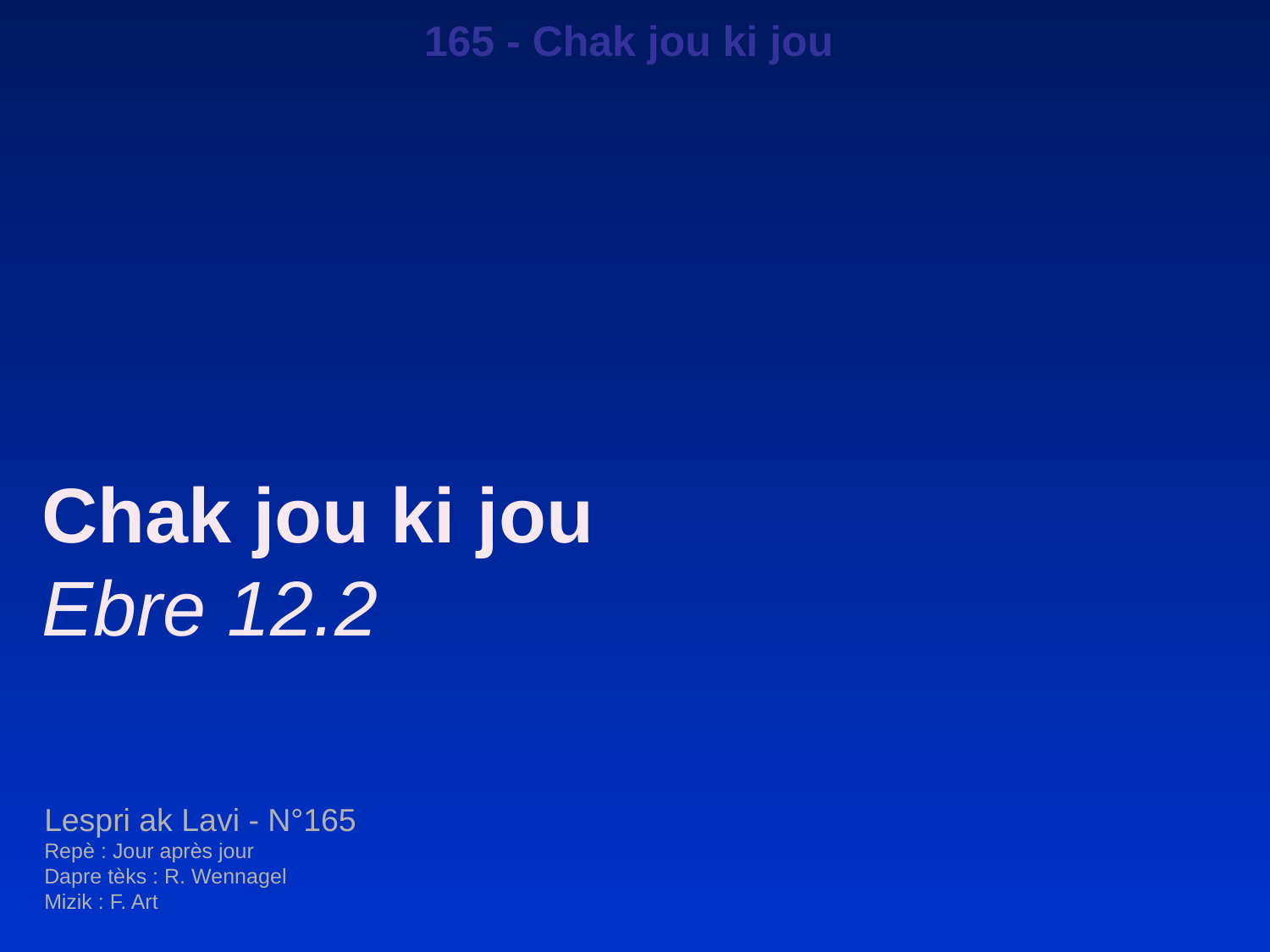

165 - Chak jou ki jou
Chak jou ki jou
Ebre 12.2
Lespri ak Lavi - N°165
Repè : Jour après jour
Dapre tèks : R. Wennagel
Mizik : F. Art